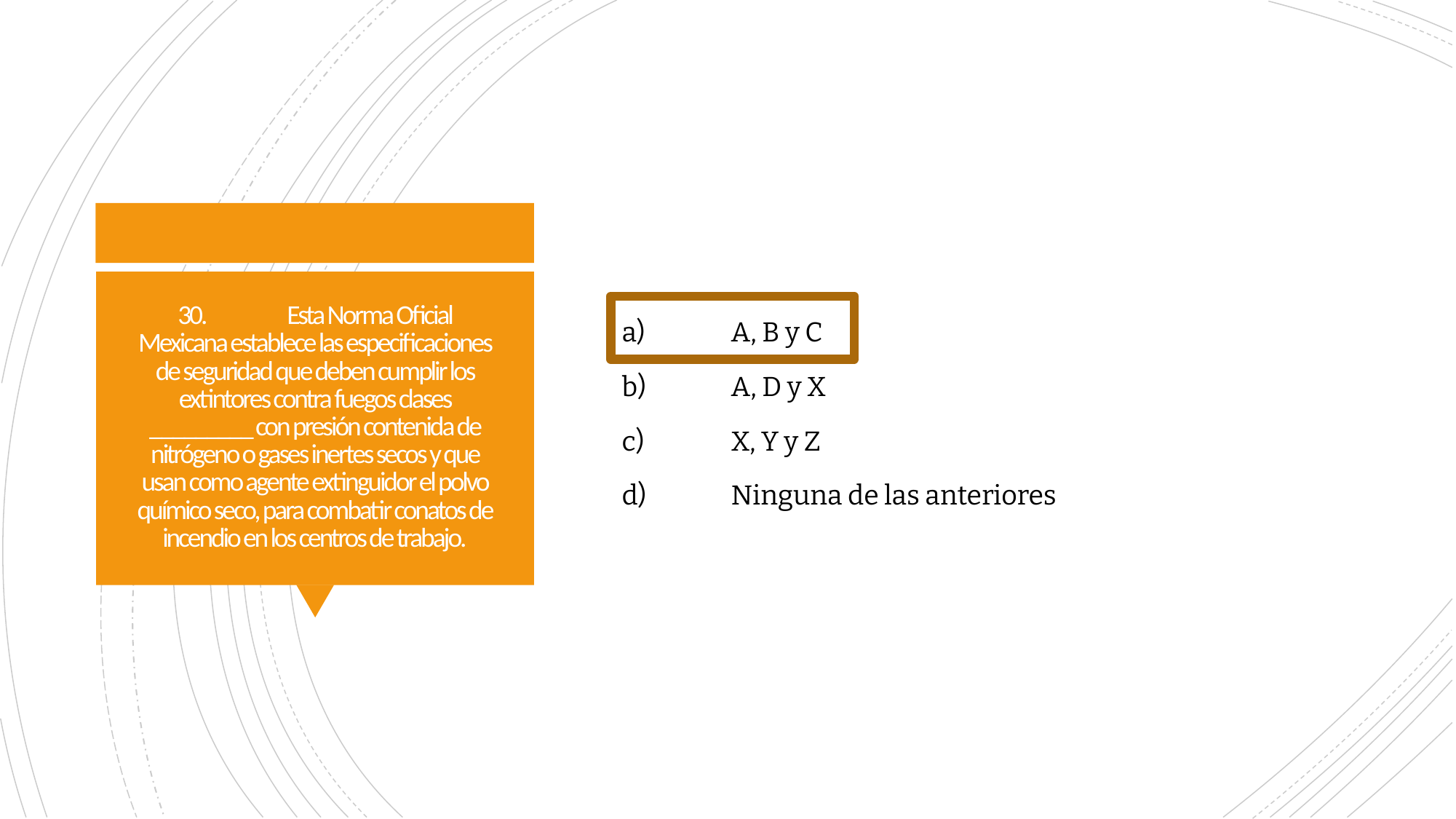

a)	A, B y C
b)	A, D y X
c)	X, Y y Z
d)	Ninguna de las anteriores
# 30.	Esta Norma Oficial Mexicana establece las especificaciones de seguridad que deben cumplir los extintores contra fuegos clases _________ con presión contenida de nitrógeno o gases inertes secos y que usan como agente extinguidor el polvo químico seco, para combatir conatos de incendio en los centros de trabajo.